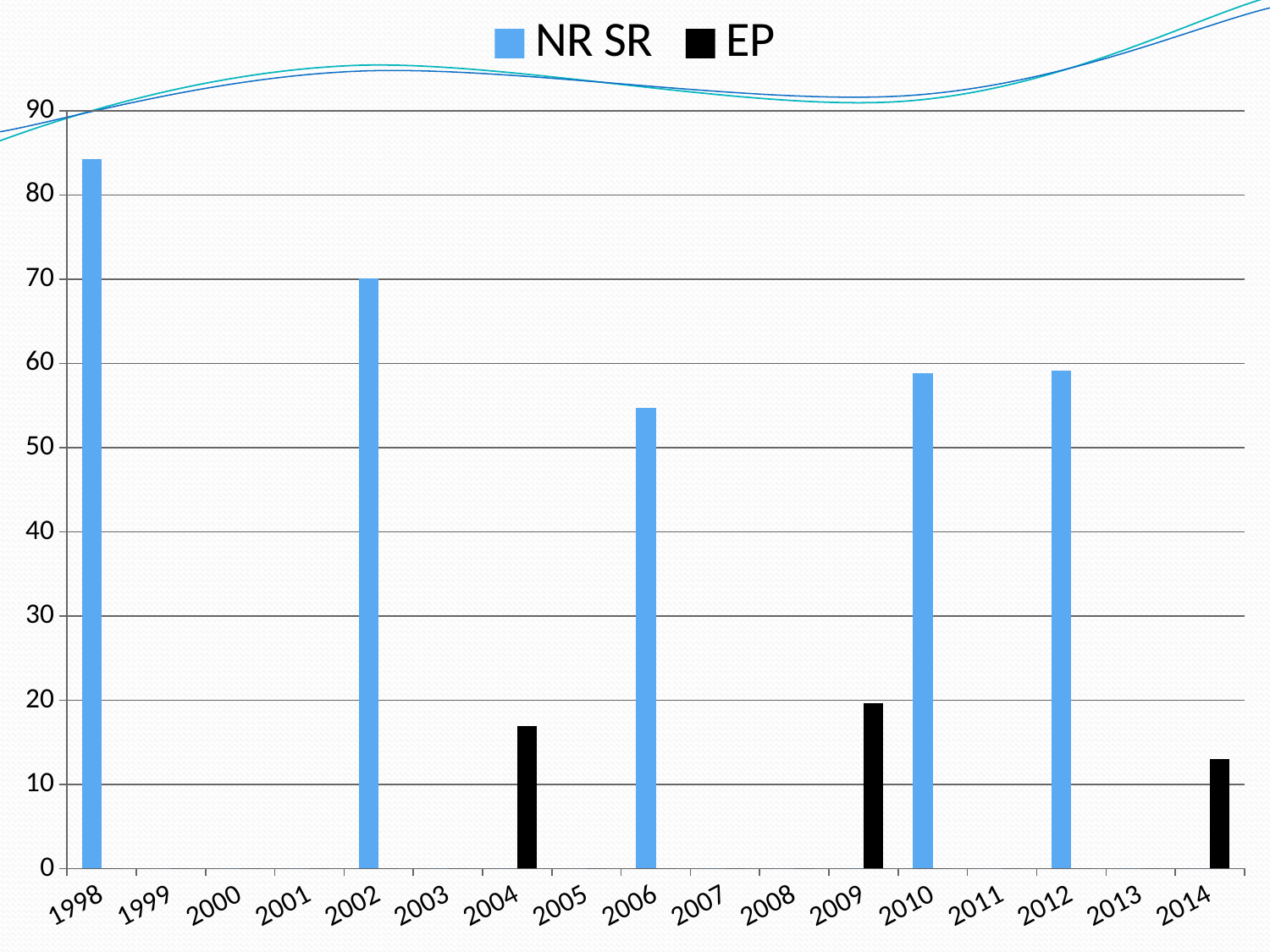

### Chart

| Category | NR SR | EP |
|---|---|---|
| 1998 | 84.24000000000001 | 0.0 |
| 1999 | 0.0 | 0.0 |
| 2000 | 0.0 | 0.0 |
| 2001 | 0.0 | 0.0 |
| 2002 | 70.06 | 0.0 |
| 2003 | 0.0 | 0.0 |
| 2004 | 0.0 | 16.959999999999997 |
| 2005 | 0.0 | 0.0 |
| 2006 | 54.67 | 0.0 |
| 2007 | 0.0 | 0.0 |
| 2008 | 0.0 | 0.0 |
| 2009 | 0.0 | 19.64 |
| 2010 | 58.83 | 0.0 |
| 2011 | 0.0 | 0.0 |
| 2012 | 59.11 | 0.0 |
| 2013 | 0.0 | 0.0 |
| 2014 | 0.0 | 13.05 |